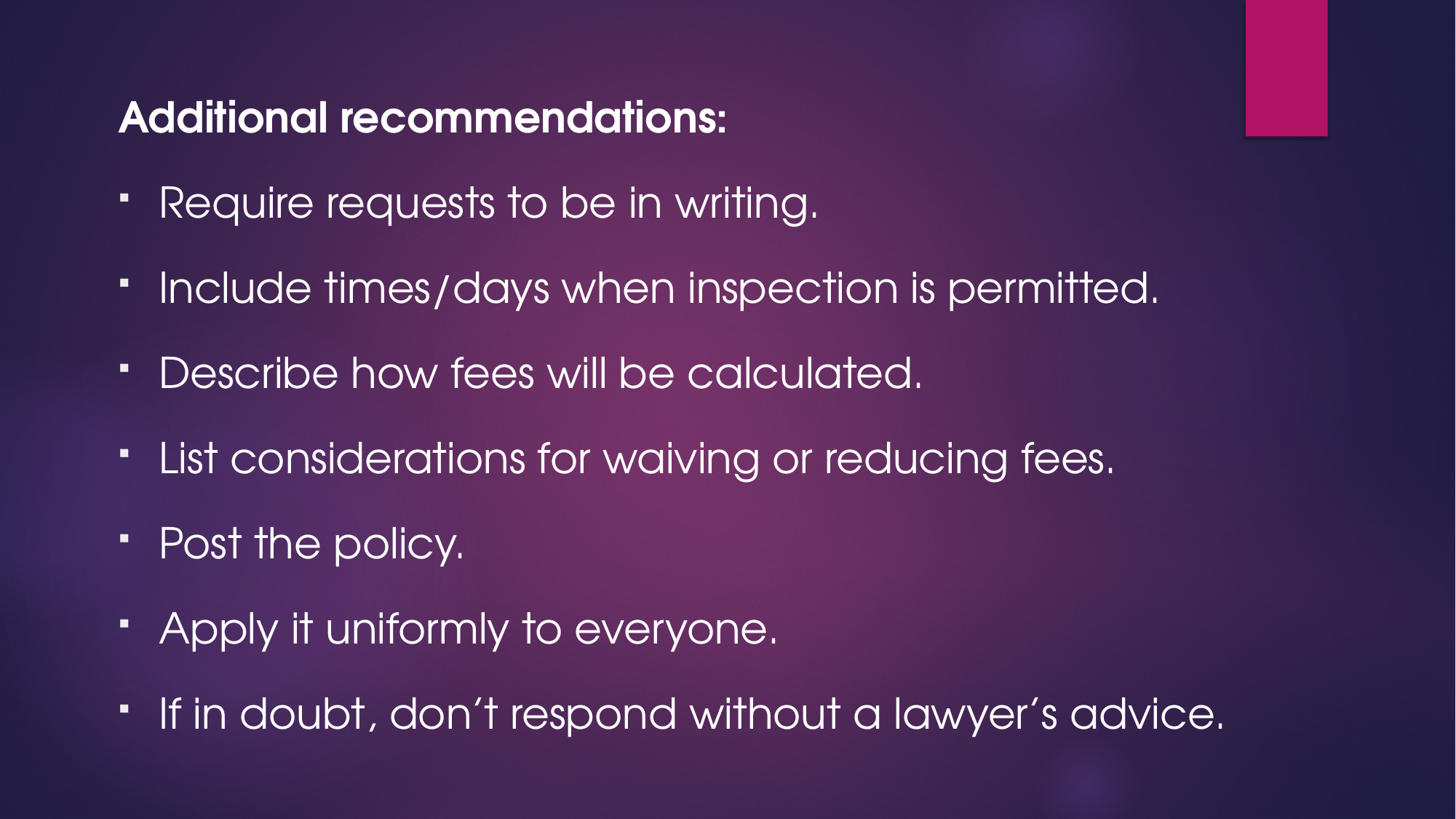

Additional recommendations:
Require requests to be in writing.
Include times/days when inspection is permitted.
Describe how fees will be calculated.
List considerations for waiving or reducing fees.
Post the policy.
Apply it uniformly to everyone.
If in doubt, don’t respond without a lawyer’s advice.
#